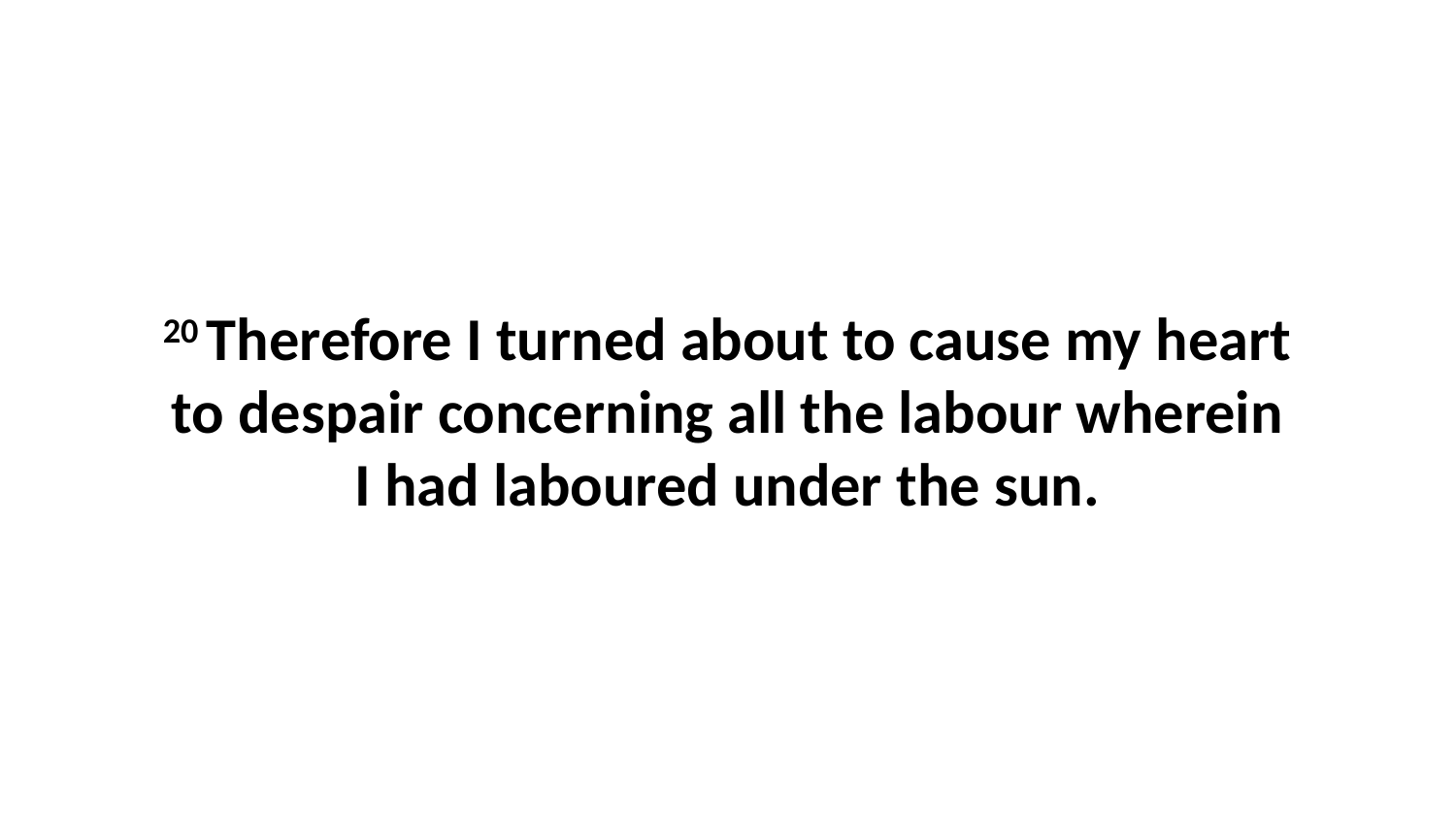

20 Therefore I turned about to cause my heart to despair concerning all the labour wherein I had laboured under the sun.